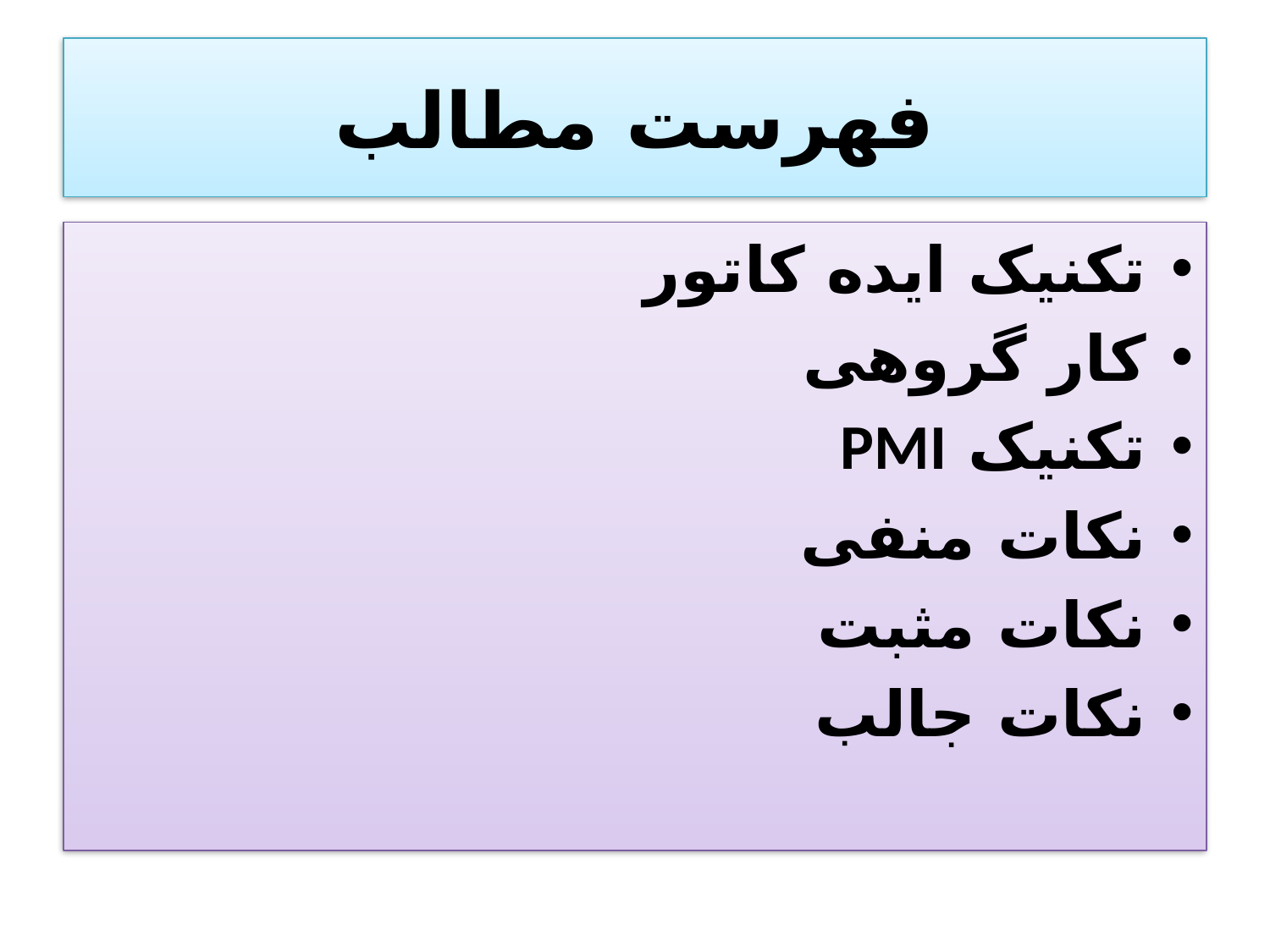

# فهرست مطالب
تکنیک ایده کاتور
کار گروهی
تکنیک PMI
نکات منفی
نکات مثبت
نکات جالب